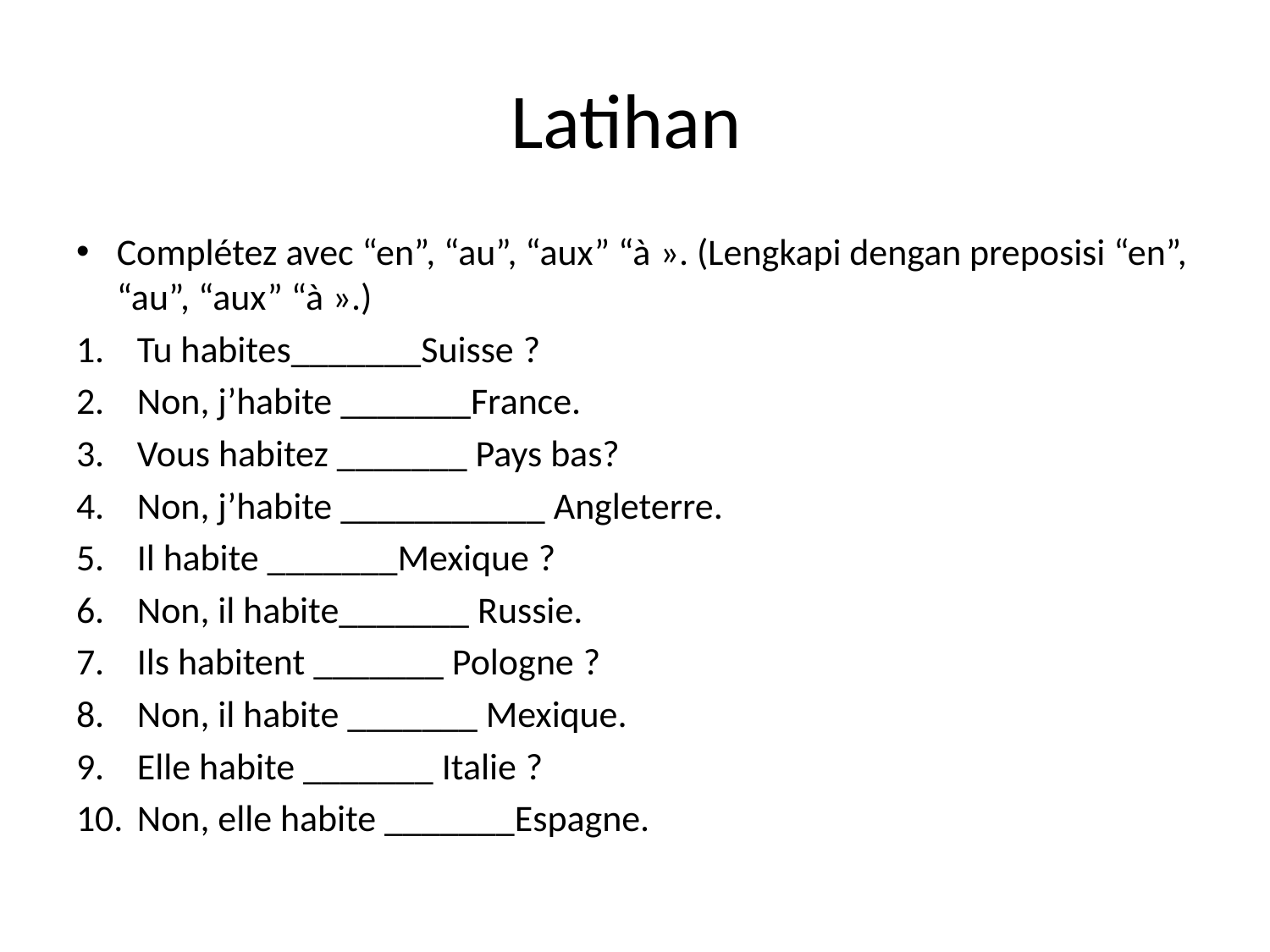

# Latihan
Complétez avec “en”, “au”, “aux” “à ». (Lengkapi dengan preposisi “en”, “au”, “aux” “à ».)
Tu habites_______Suisse ?
Non, j’habite _______France.
Vous habitez _______ Pays bas?
Non, j’habite ___________ Angleterre.
Il habite _______Mexique ?
Non, il habite_______ Russie.
Ils habitent _______ Pologne ?
Non, il habite _______ Mexique.
Elle habite _______ Italie ?
Non, elle habite _______Espagne.